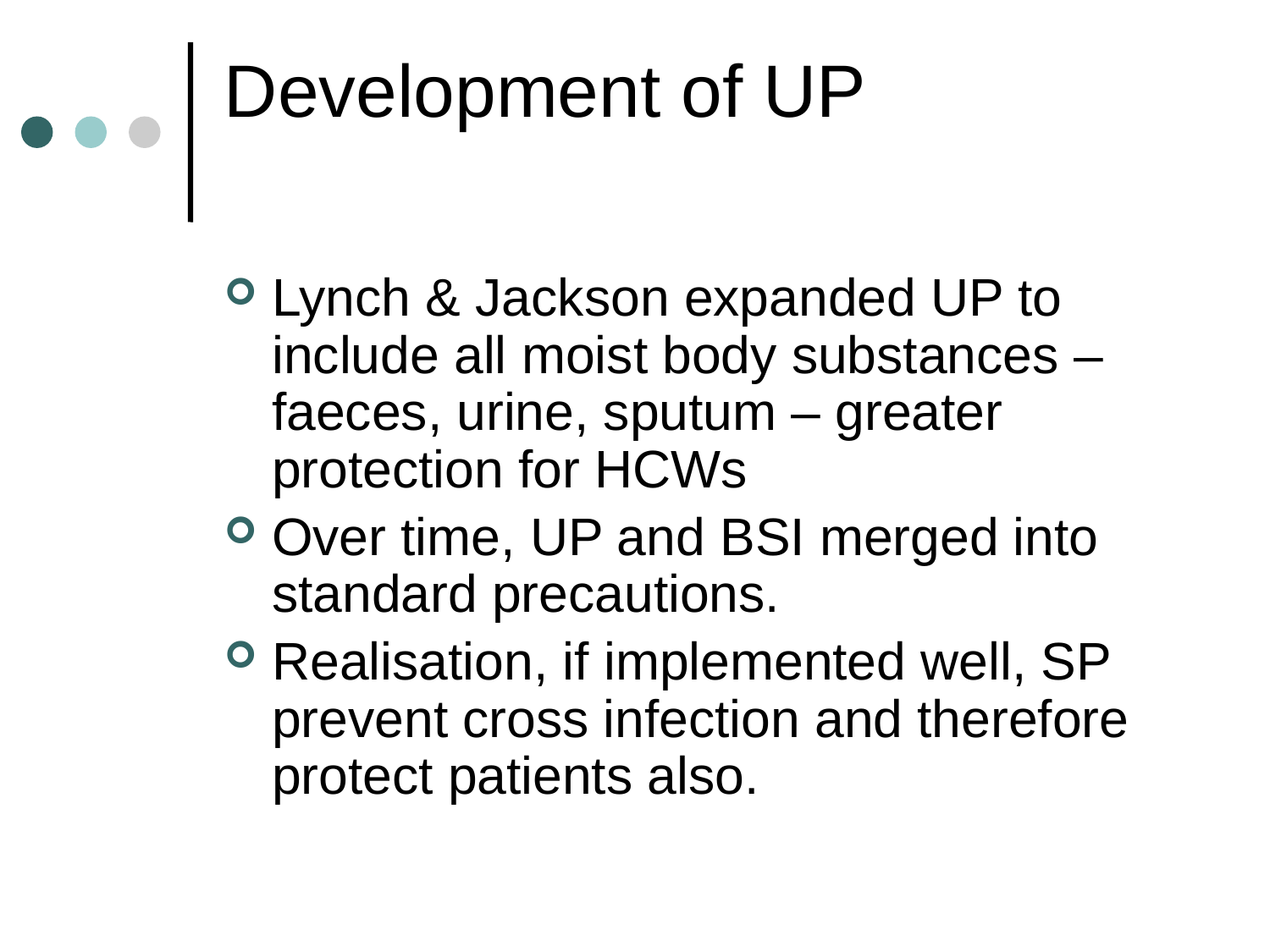

# Development of UP
Lynch & Jackson expanded UP to include all moist body substances – faeces, urine, sputum – greater protection for HCWs
Over time, UP and BSI merged into standard precautions.
Realisation, if implemented well, SP prevent cross infection and therefore protect patients also.